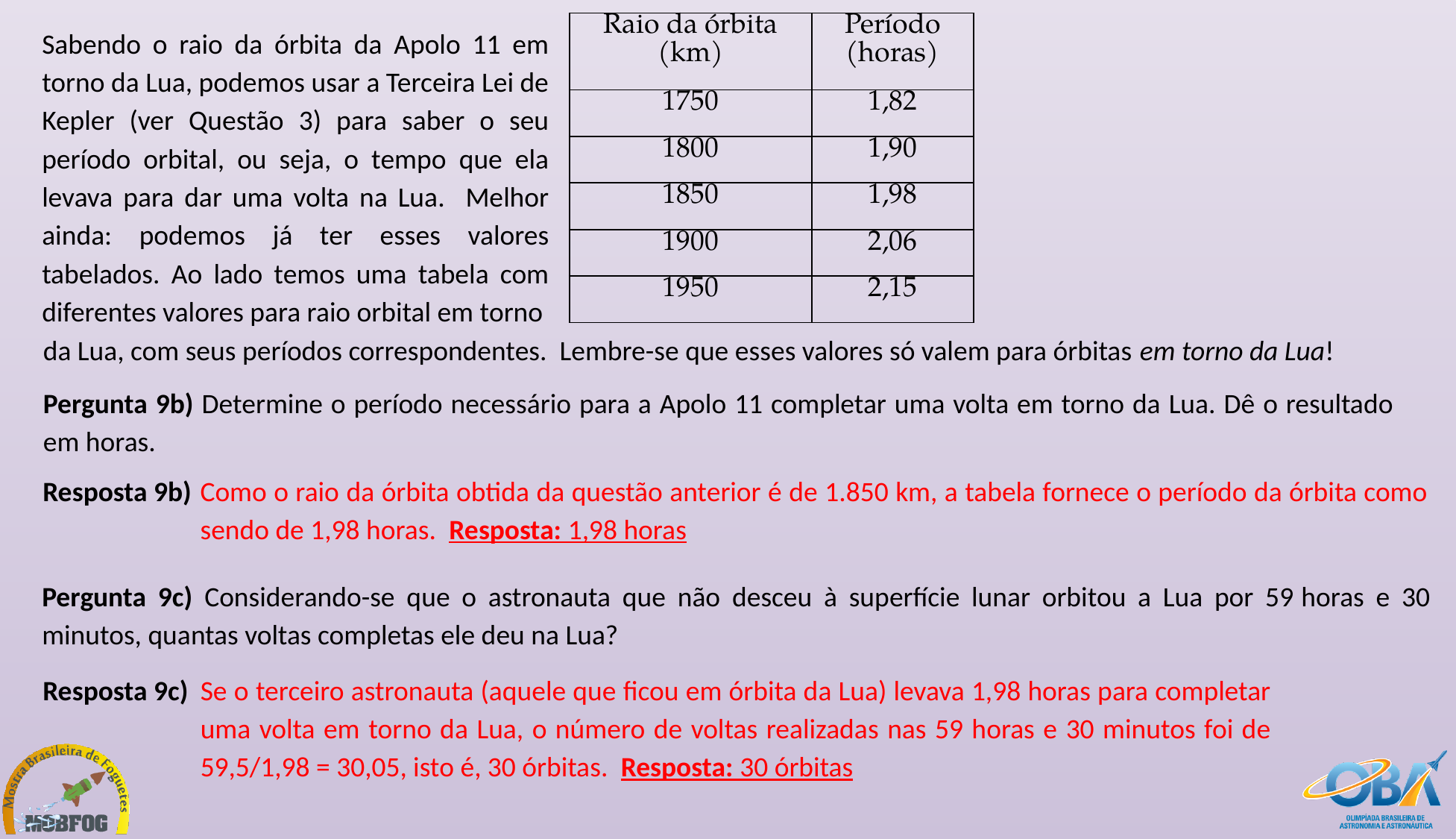

| Raio da órbita (km) | Período (horas) |
| --- | --- |
| 1750 | 1,82 |
| 1800 | 1,90 |
| 1850 | 1,98 |
| 1900 | 2,06 |
| 1950 | 2,15 |
Sabendo o raio da órbita da Apolo 11 em torno da Lua, podemos usar a Terceira Lei de Kepler (ver Questão 3) para saber o seu período orbital, ou seja, o tempo que ela levava para dar uma volta na Lua.  Melhor ainda: podemos já ter esses valores tabelados. Ao lado temos uma tabela com diferentes valores para raio orbital em torno
da Lua, com seus períodos correspondentes.  Lembre-se que esses valores só valem para órbitas em torno da Lua!
Pergunta 9b) Determine o período necessário para a Apolo 11 completar uma volta em torno da Lua. Dê o resultado em horas.
Como o raio da órbita obtida da questão anterior é de 1.850 km, a tabela fornece o período da órbita como sendo de 1,98 horas.  Resposta: 1,98 horas
Resposta 9b)
Pergunta 9c) Considerando-se que o astronauta que não desceu à superfície lunar orbitou a Lua por 59 horas e 30 minutos, quantas voltas completas ele deu na Lua?
Resposta 9c)
Se o terceiro astronauta (aquele que ficou em órbita da Lua) levava 1,98 horas para completar uma volta em torno da Lua, o número de voltas realizadas nas 59 horas e 30 minutos foi de 59,5/1,98 = 30,05, isto é, 30 órbitas.  Resposta: 30 órbitas